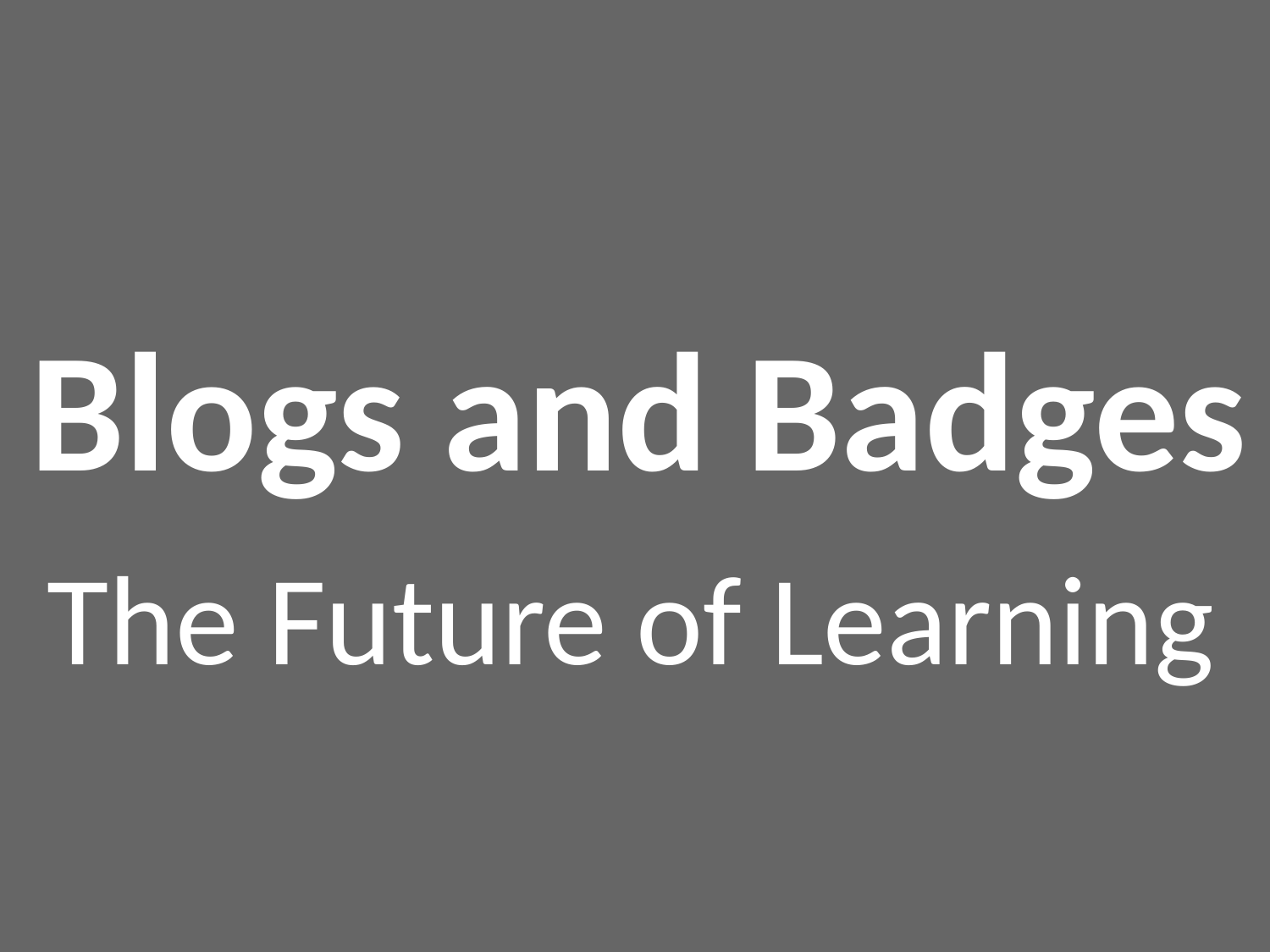

# Blogs and Badges
The Future of Learning